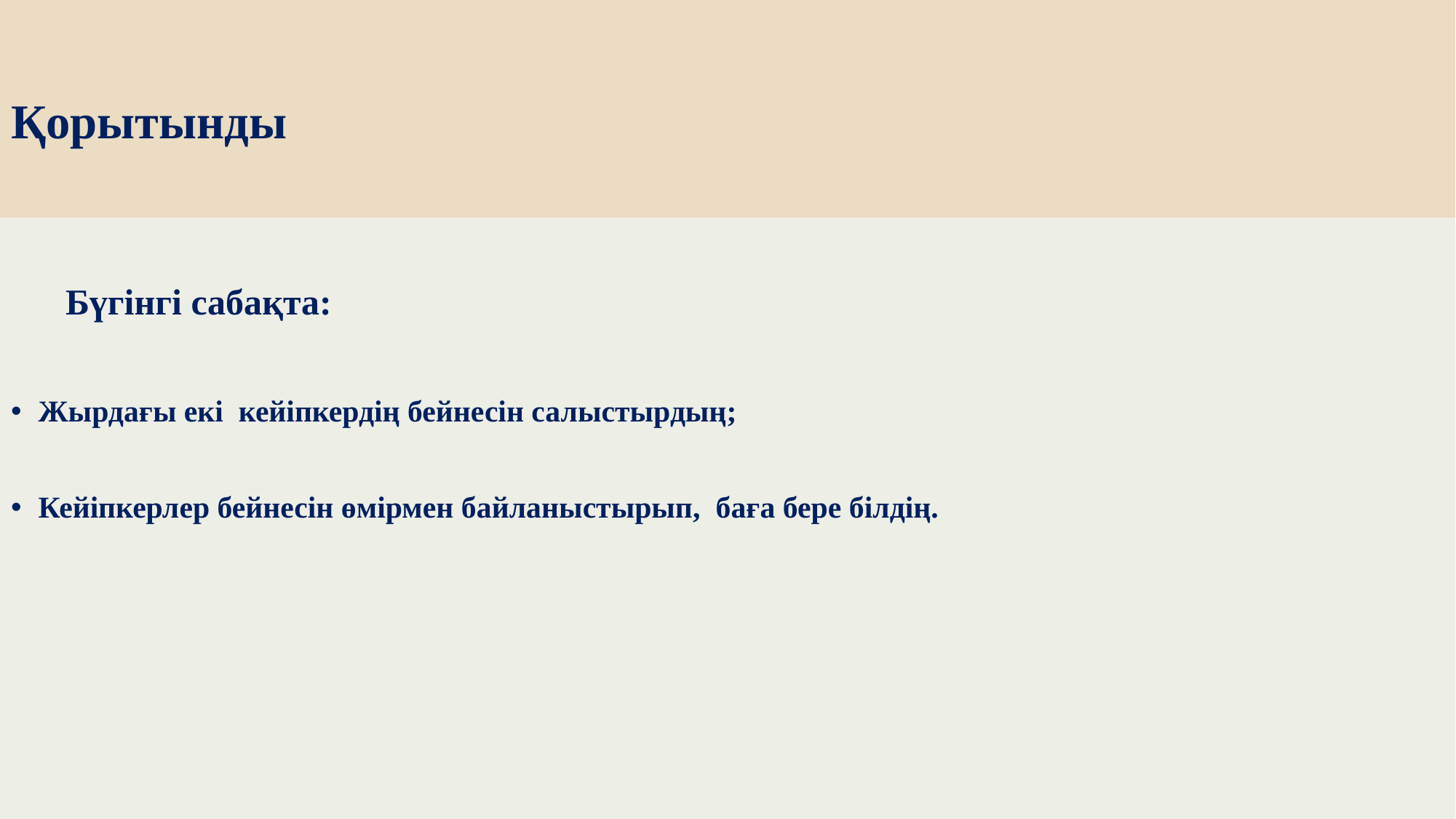

# Қорытынды

      Бүгінгі сабақта:

Жырдағы екі  кейіпкердің бейнесін салыстырдың;

Кейіпкерлер бейнесін өмірмен байланыстырып,  баға бере білдің.